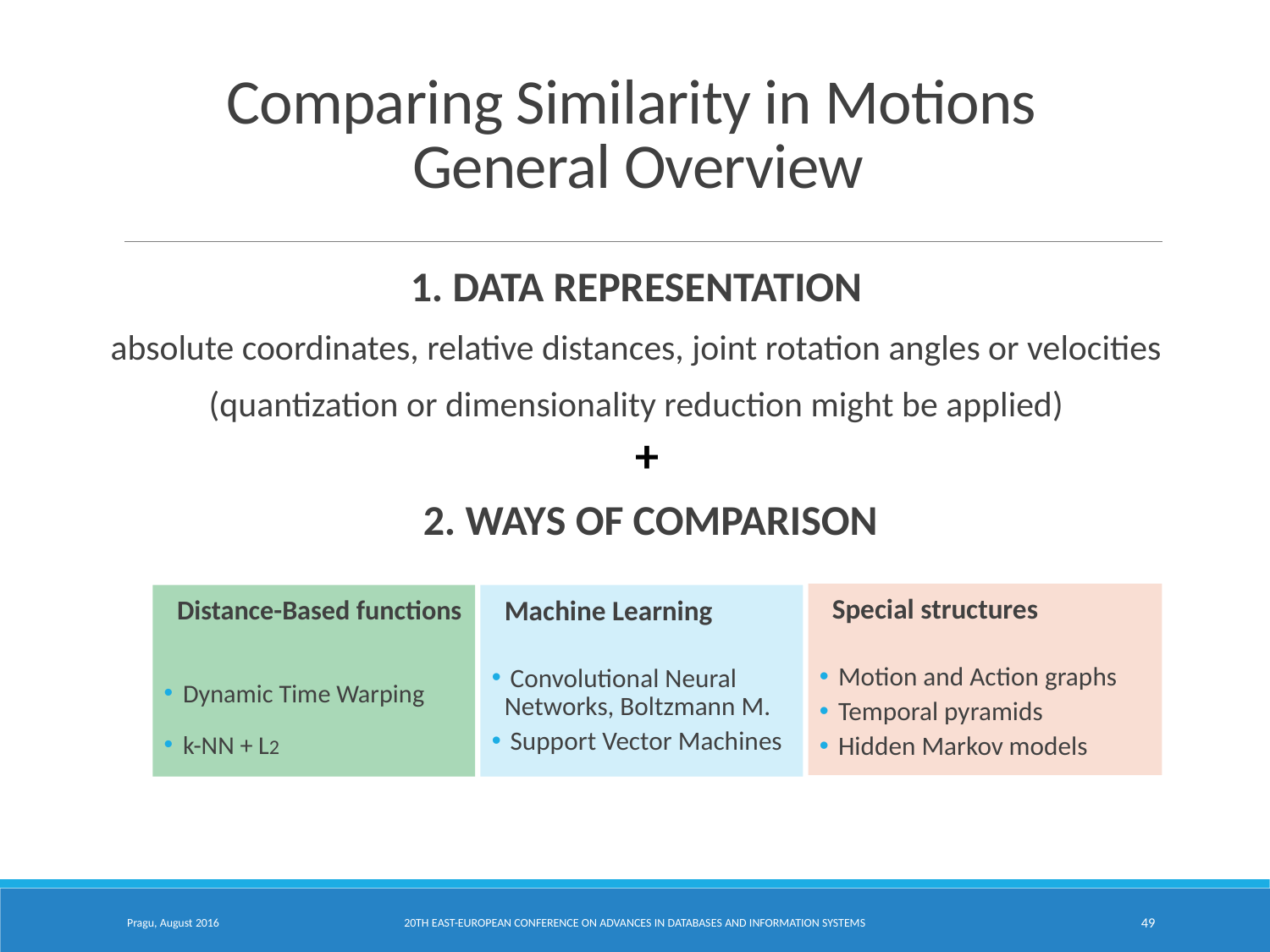

# Comparing Similarity in Motions General Overview
1. DATA REPRESENTATION
absolute coordinates, relative distances, joint rotation angles or velocities
(quantization or dimensionality reduction might be applied)
+
2. WAYS OF COMPARISON
Special structures
 Motion and Action graphs
 Temporal pyramids
 Hidden Markov models
Distance-Based functions
 Dynamic Time Warping
 k-NN + L2
Machine Learning
 Convolutional Neural Networks, Boltzmann M.
 Support Vector Machines
Pragu, August 2016
20th East-European Conference on Advances in Databases and Information Systems
49